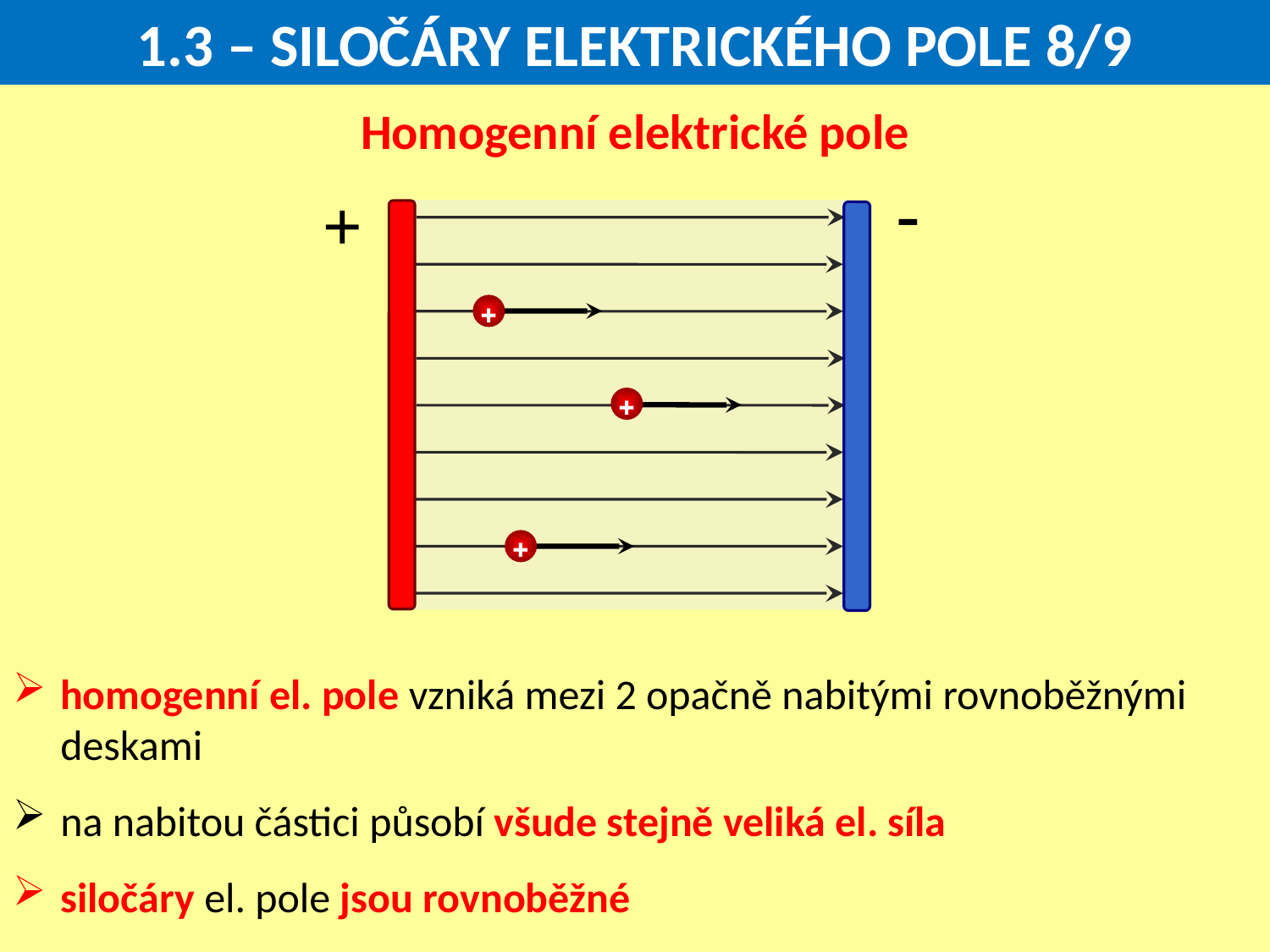

1.3 – SILOČÁRY ELEKTRICKÉHO POLE 8/9
Homogenní elektrické pole
-
+

+

+

+

homogenní el. pole vzniká mezi 2 opačně nabitými rovnoběžnými deskami
na nabitou částici působí všude stejně veliká el. síla
siločáry el. pole jsou rovnoběžné